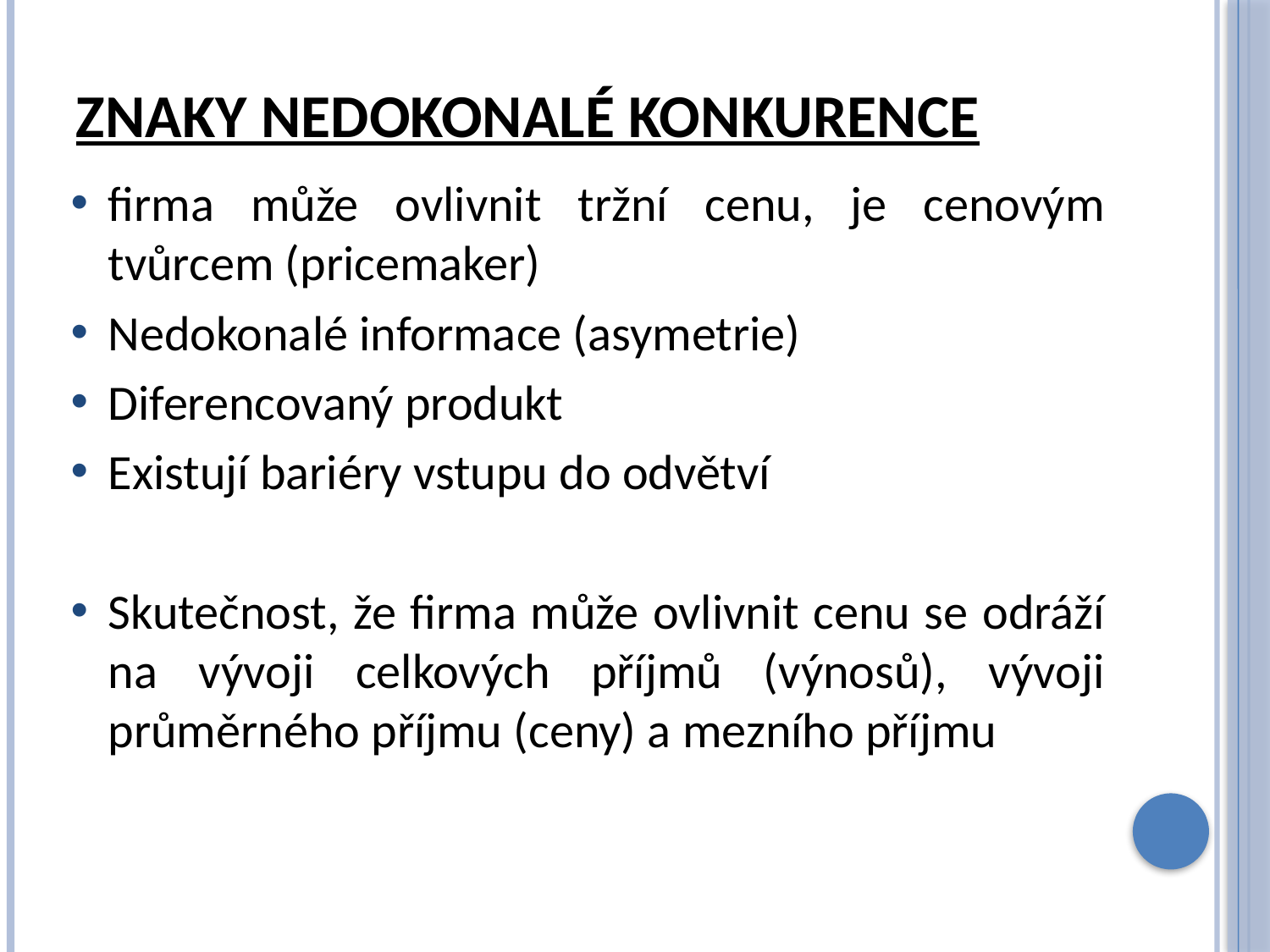

# Znaky nedokonalé konkurence
firma může ovlivnit tržní cenu, je cenovým tvůrcem (pricemaker)
Nedokonalé informace (asymetrie)
Diferencovaný produkt
Existují bariéry vstupu do odvětví

Skutečnost, že firma může ovlivnit cenu se odráží na vývoji celkových příjmů (výnosů), vývoji průměrného příjmu (ceny) a mezního příjmu